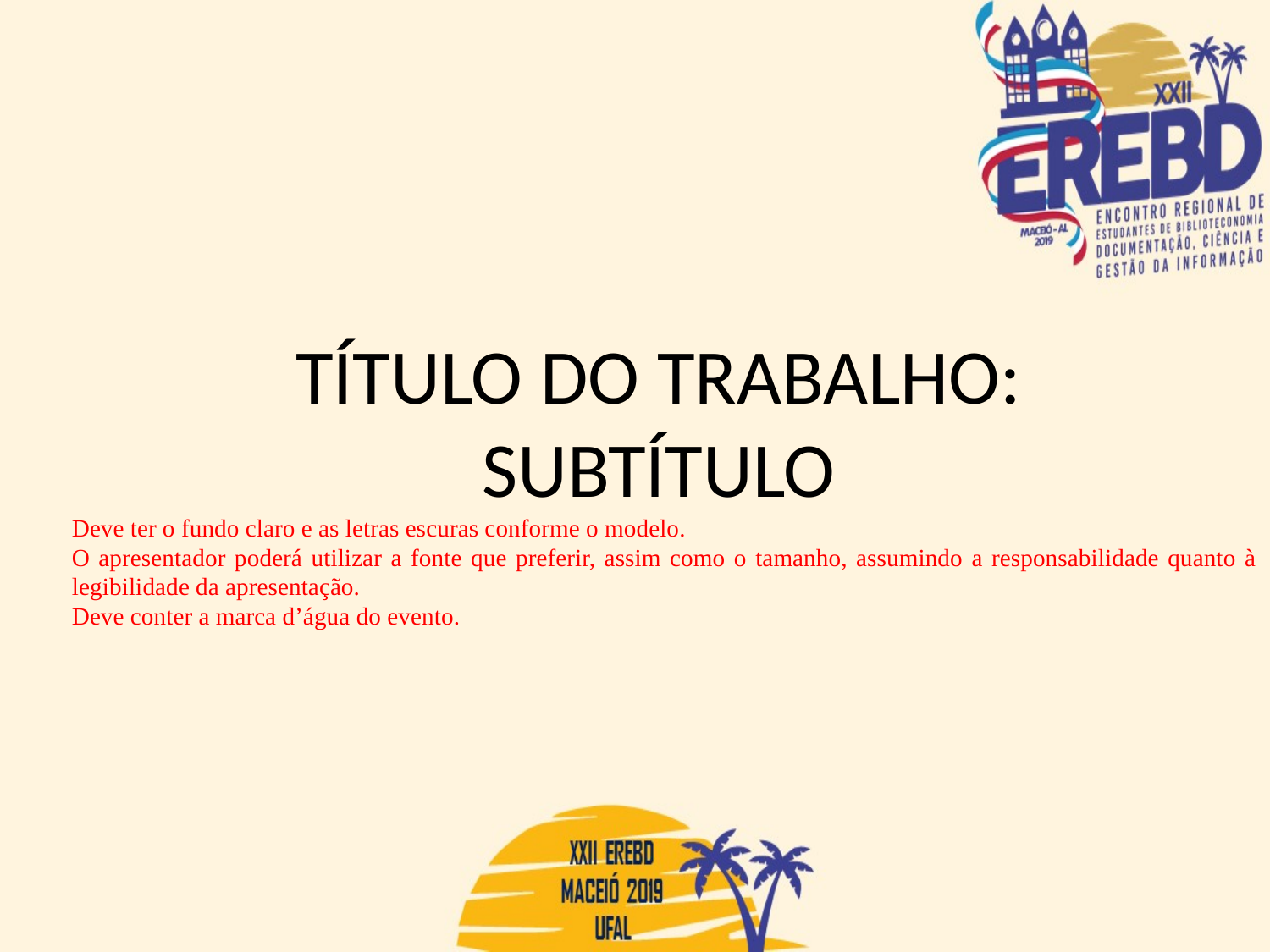

# TÍTULO DO TRABALHO: SUBTÍTULO
Deve ter o fundo claro e as letras escuras conforme o modelo.
O apresentador poderá utilizar a fonte que preferir, assim como o tamanho, assumindo a responsabilidade quanto à legibilidade da apresentação.
Deve conter a marca d’água do evento.